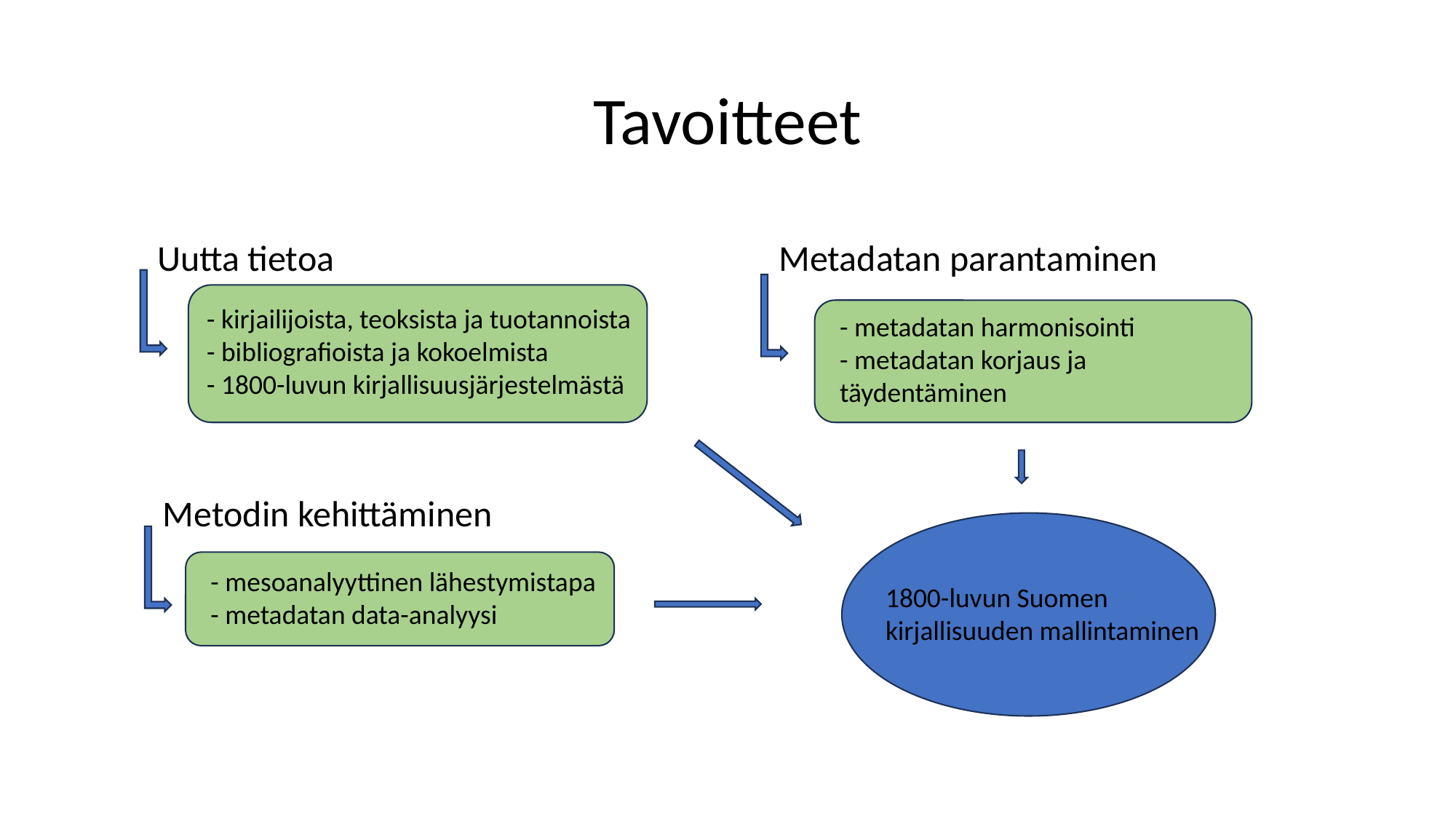

# Tavoitteet
Metadatan parantaminen
Uutta tietoa

- kirjailijoista, teoksista ja tuotannoista
- bibliografioista ja kokoelmista
- 1800-luvun kirjallisuusjärjestelmästä

- metadatan harmonisointi
- metadatan korjaus ja täydentäminen

Metodin kehittäminen

- mesoanalyyttinen lähestymistapa
- metadatan data-analyysi
1800-luvun Suomen kirjallisuuden mallintaminen